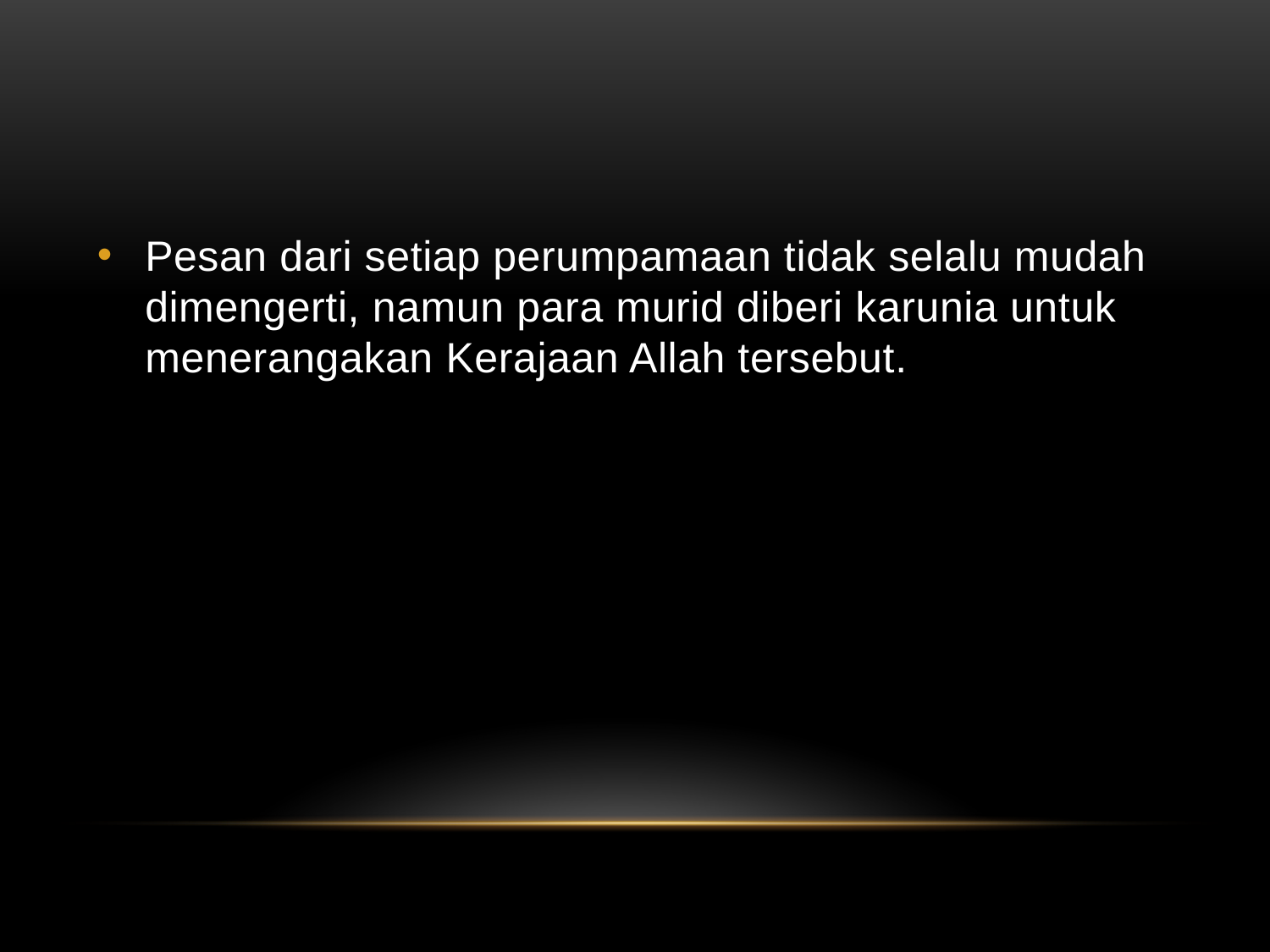

#
Pesan dari setiap perumpamaan tidak selalu mudah dimengerti, namun para murid diberi karunia untuk menerangakan Kerajaan Allah tersebut.